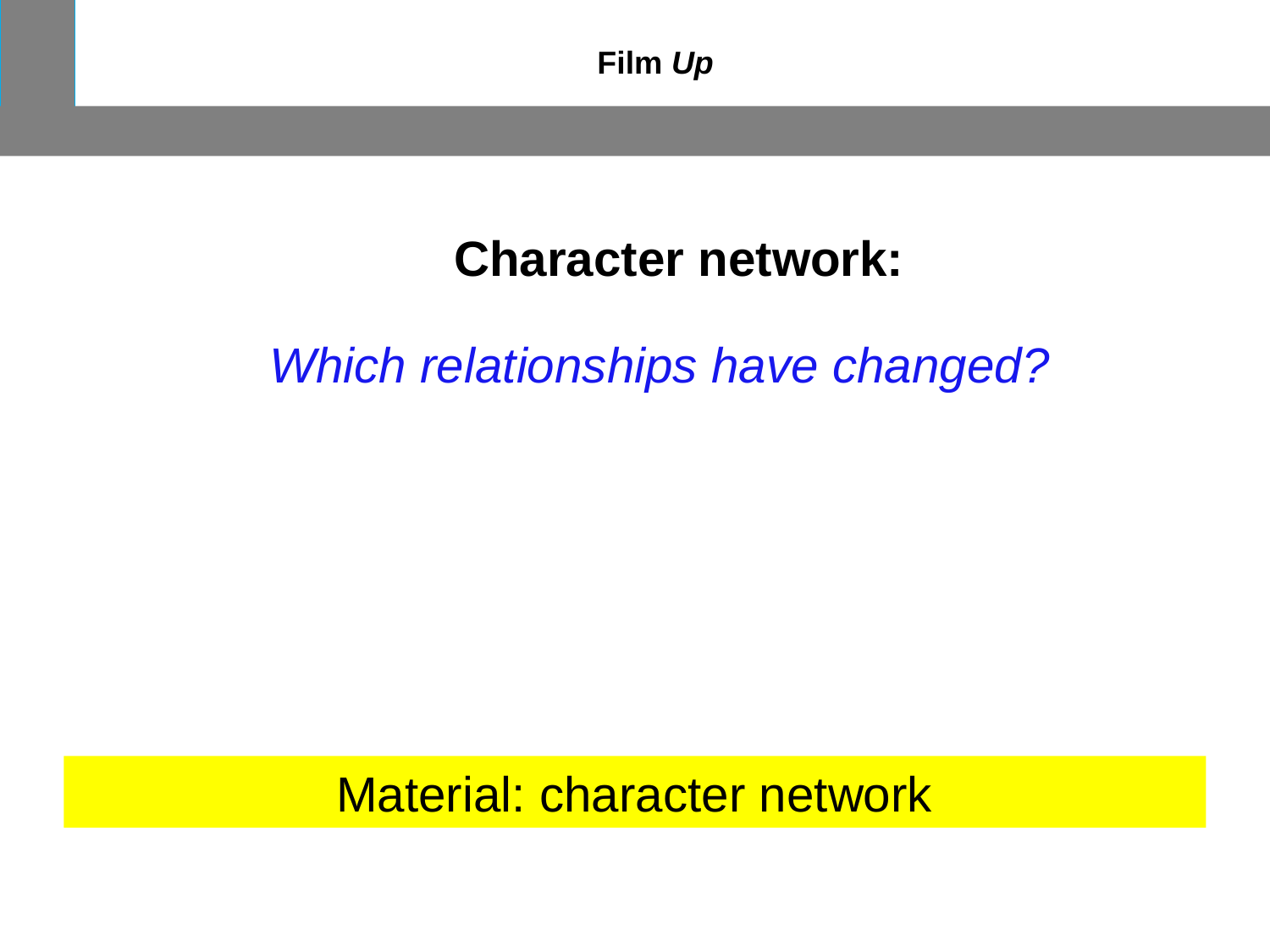

Film Up

 Character network:
Which relationships have changed?
Material: character network